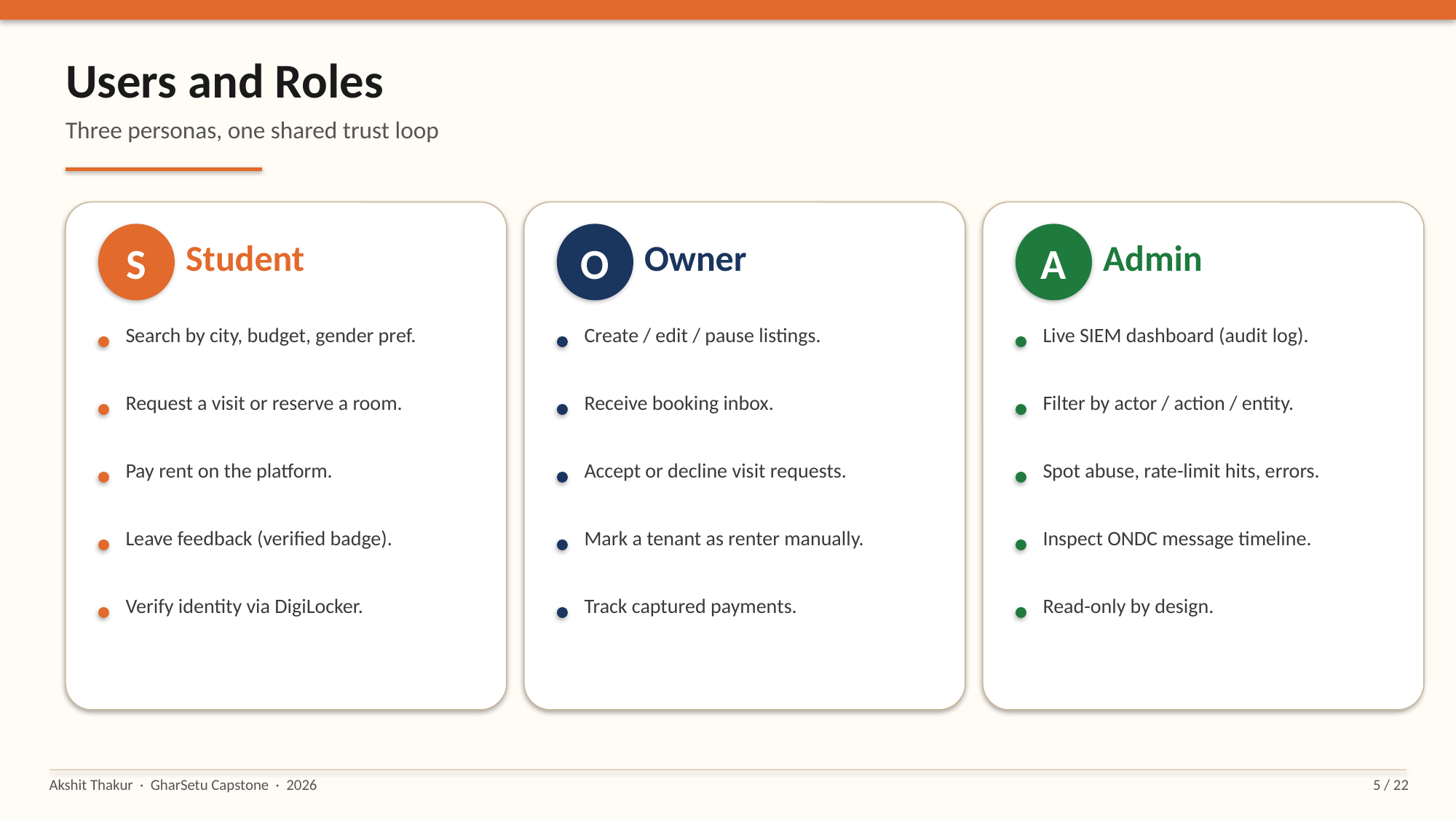

Users and Roles
Three personas, one shared trust loop

S
O
A
Student
Owner
Admin
Search by city, budget, gender pref.
Create / edit / pause listings.
Live SIEM dashboard (audit log).

Request a visit or reserve a room.
Receive booking inbox.
Filter by actor / action / entity.

Pay rent on the platform.
Accept or decline visit requests.
Spot abuse, rate-limit hits, errors.

Leave feedback (verified badge).
Mark a tenant as renter manually.
Inspect ONDC message timeline.

Verify identity via DigiLocker.
Track captured payments.
Read-only by design.

Akshit Thakur  ·  GharSetu Capstone  ·  2026
5 / 22